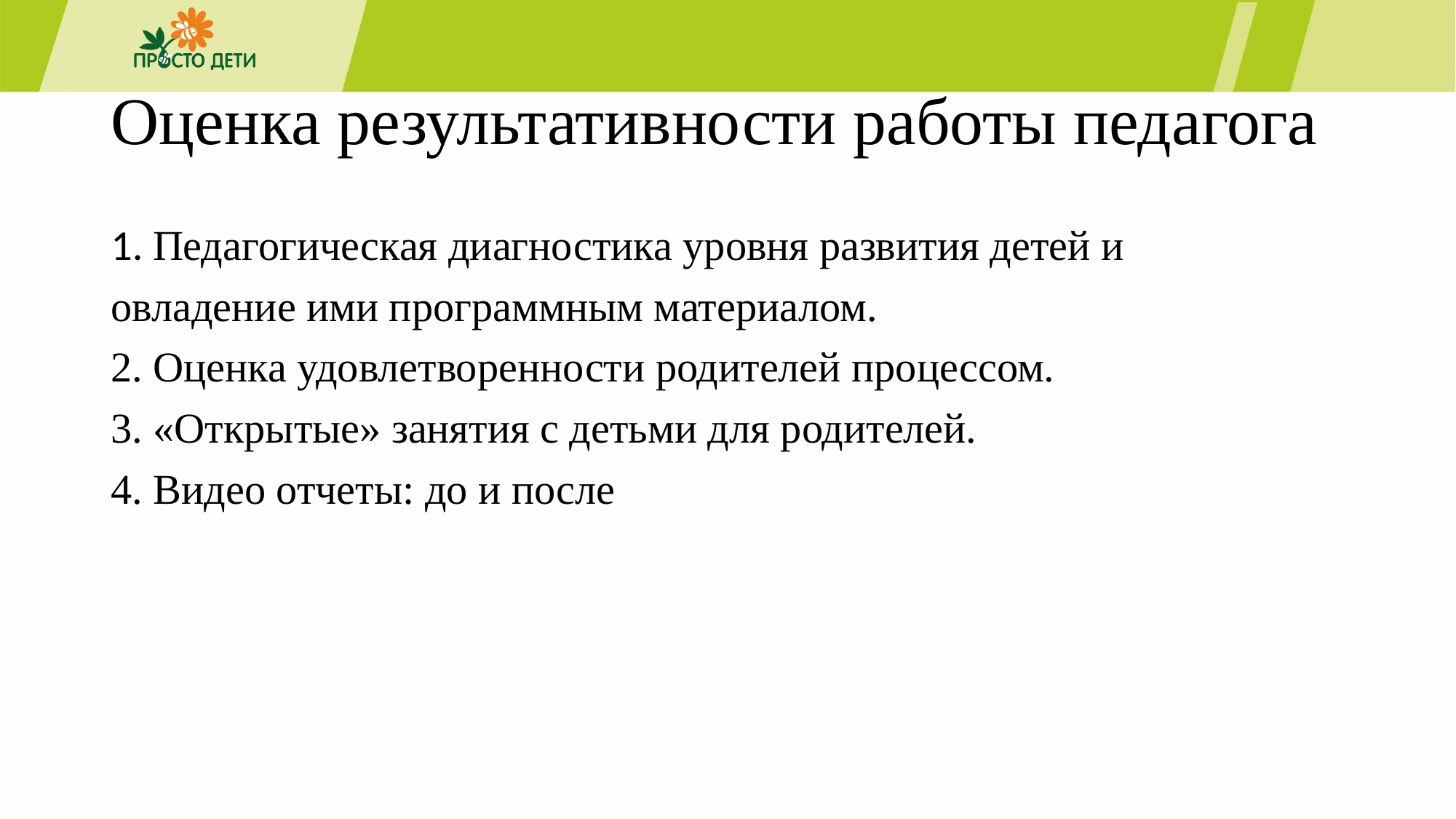

# Оценка результативности работы педагога
1. Педагогическая диагностика уровня развития детей и
овладение ими программным материалом.
2. Оценка удовлетворенности родителей процессом.
3. «Открытые» занятия с детьми для родителей.
4. Видео отчеты: до и после